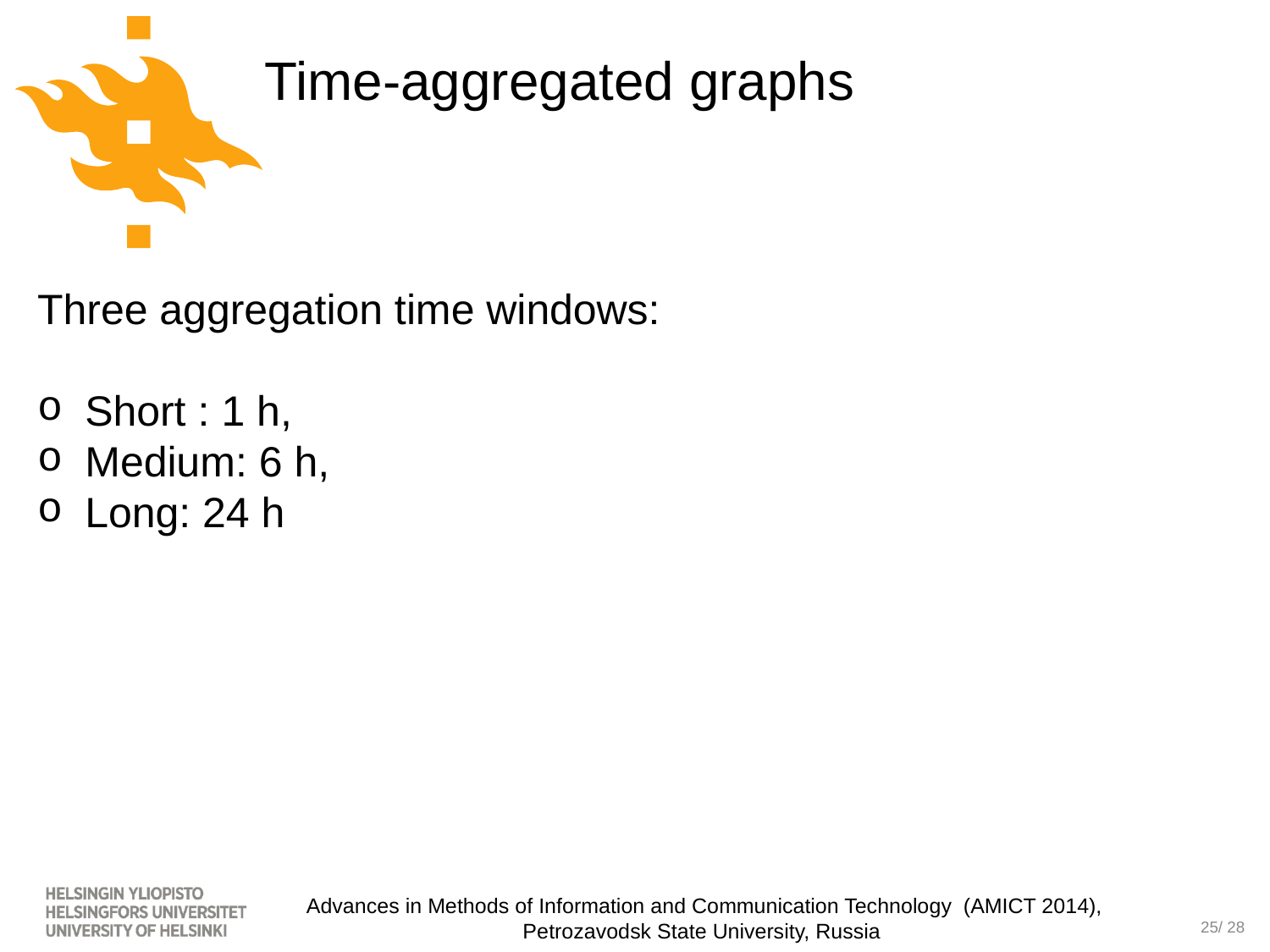

# Time-aggregated graphs
Three aggregation time windows:

Short : 1 h,
Medium: 6 h,
Long: 24 h
Advances in Methods of Information and Communication Technology  (AMICT 2014),
Petrozavodsk State University, Russia
25/ 28